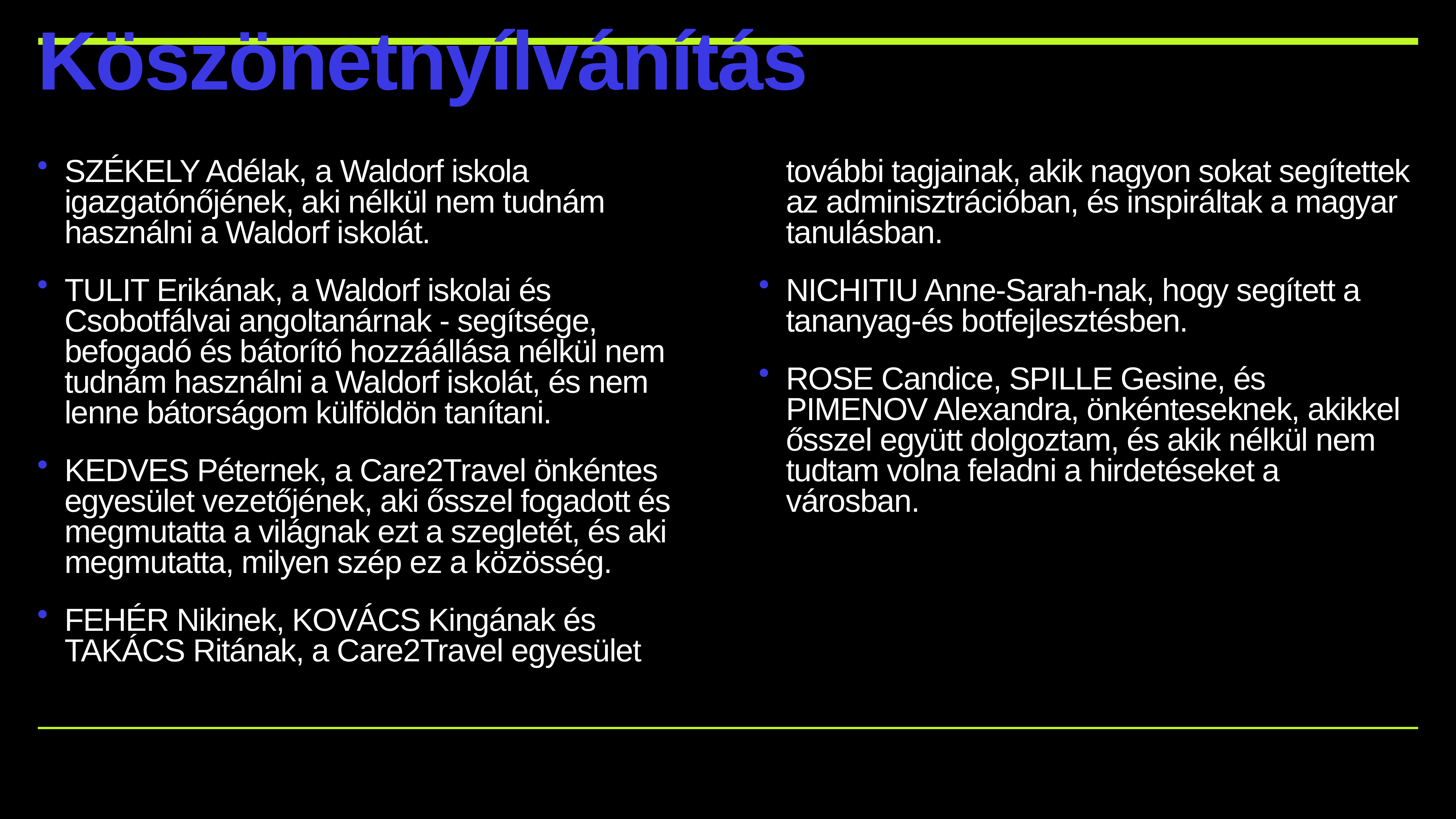

# Köszönetnyílvánítás
SZÉKELY Adélak, a Waldorf iskola igazgatónőjének, aki nélkül nem tudnám használni a Waldorf iskolát.
TULIT Erikának, a Waldorf iskolai és  Csobotfálvai angoltanárnak - segítsége, befogadó és bátorító hozzáállása nélkül nem tudnám használni a Waldorf iskolát, és nem lenne bátorságom külföldön tanítani.
KEDVES Péternek, a Care2Travel önkéntes egyesület vezetőjének, aki ősszel fogadott és megmutatta a világnak ezt a szegletét, és aki megmutatta, milyen szép ez a közösség.
FEHÉR Nikinek, KOVÁCS Kingának és TAKÁCS Ritának, a Care2Travel egyesület további tagjainak, akik nagyon sokat segítettek az adminisztrációban, és inspiráltak a magyar tanulásban.
NICHITIU Anne-Sarah-nak, hogy segített a tananyag-és botfejlesztésben.
ROSE Candice, SPILLE Gesine, és PIMENOV Alexandra, önkénteseknek, akikkel ősszel együtt dolgoztam, és akik nélkül nem tudtam volna feladni a hirdetéseket a városban.